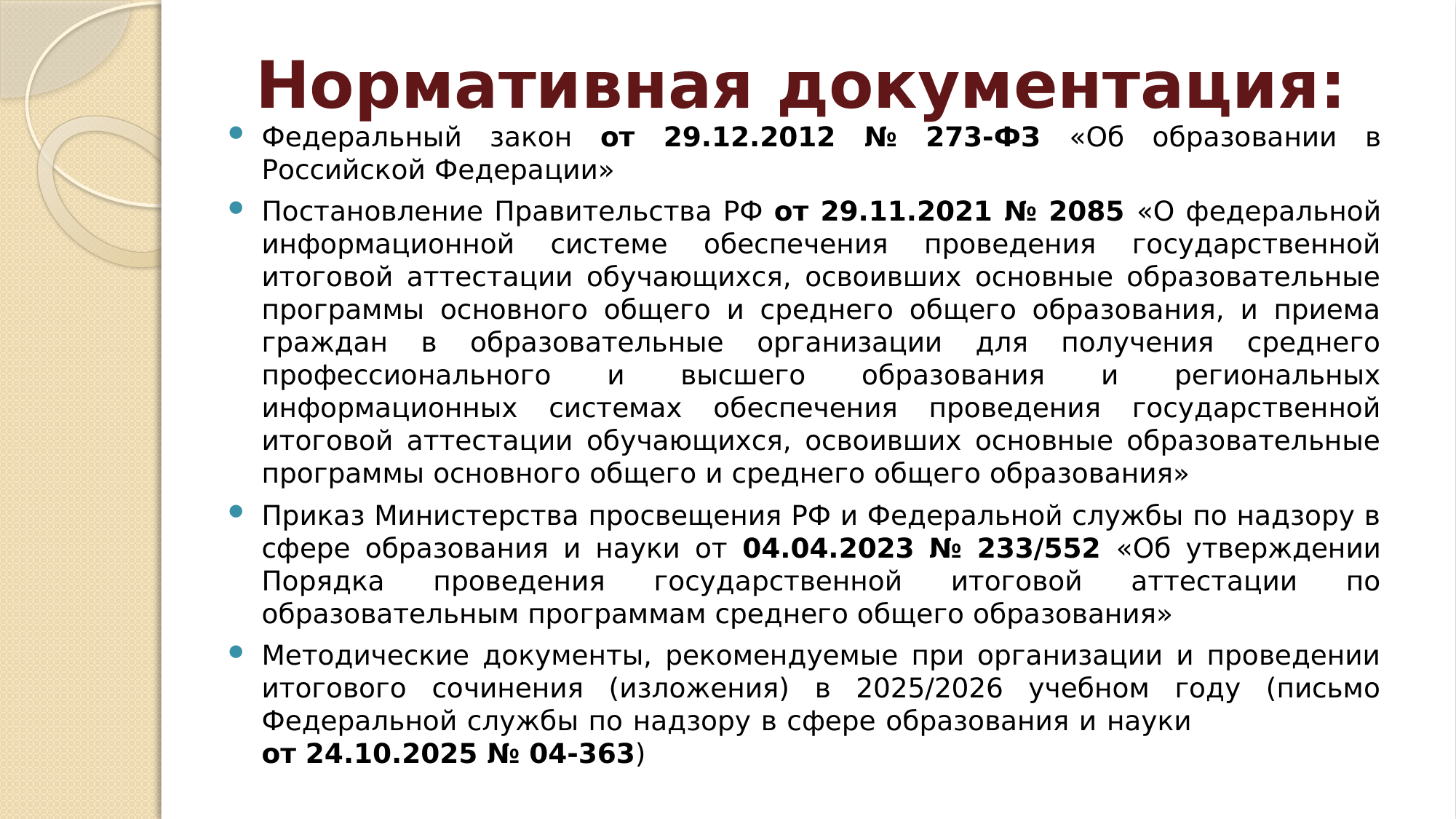

# Нормативная документация:
Федеральный закон от 29.12.2012 № 273-ФЗ «Об образовании в Российской Федерации»
Постановление Правительства РФ от 29.11.2021 № 2085 «О федеральной информационной системе обеспечения проведения государственной итоговой аттестации обучающихся, освоивших основные образовательные программы основного общего и среднего общего образования, и приема граждан в образовательные организации для получения среднего профессионального и высшего образования и региональных информационных системах обеспечения проведения государственной итоговой аттестации обучающихся, освоивших основные образовательные программы основного общего и среднего общего образования»
Приказ Министерства просвещения РФ и Федеральной службы по надзору в сфере образования и науки от 04.04.2023 № 233/552 «Об утверждении Порядка проведения государственной итоговой аттестации по образовательным программам среднего общего образования»
Методические документы, рекомендуемые при организации и проведении итогового сочинения (изложения) в 2025/2026 учебном году (письмо Федеральной службы по надзору в сфере образования и науки                    от 24.10.2025 № 04-363)